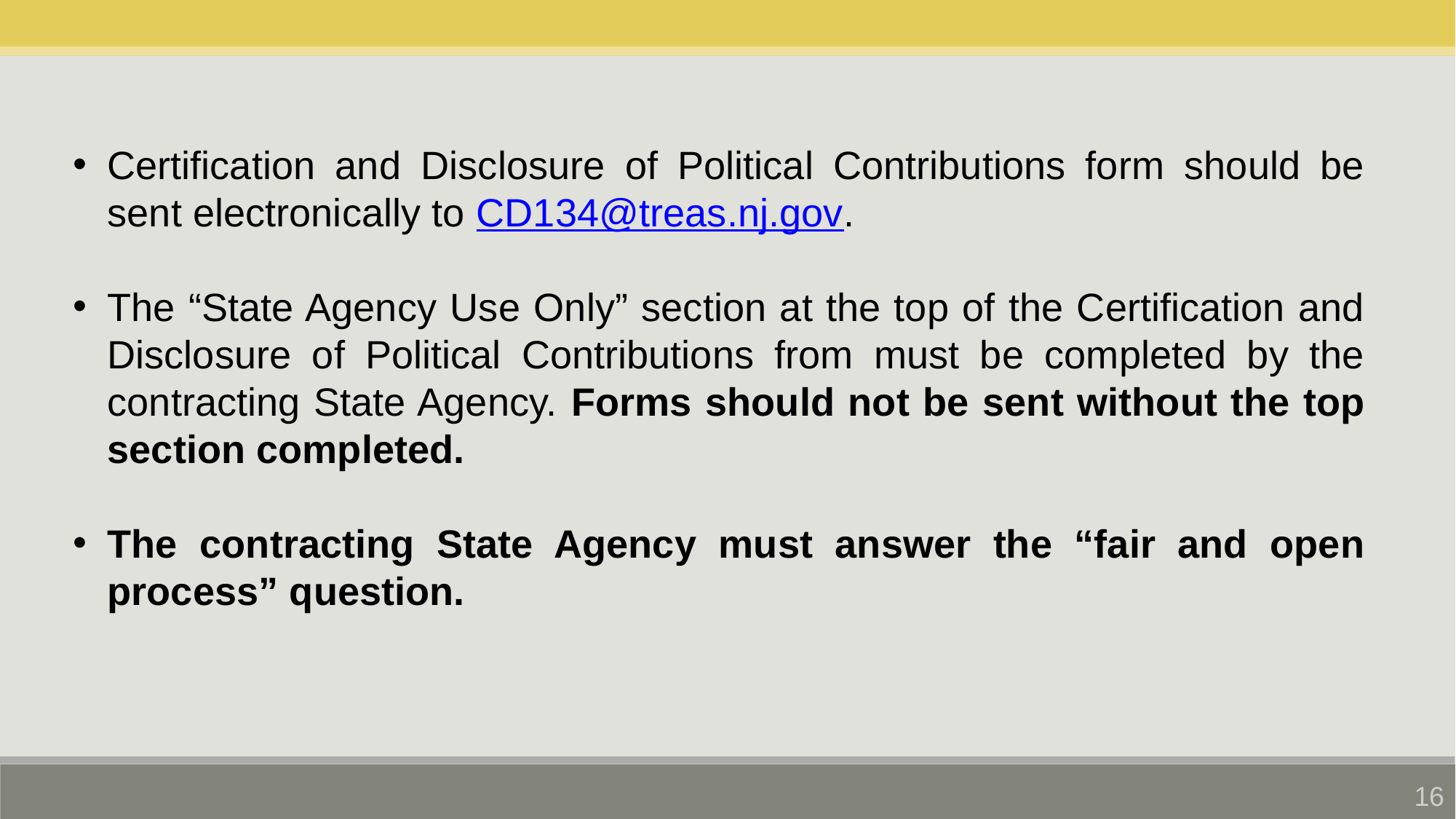

Certification and Disclosure of Political Contributions form should be sent electronically to CD134@treas.nj.gov.

The “State Agency Use Only” section at the top of the Certification and Disclosure of Political Contributions from must be completed by the contracting State Agency. Forms should not be sent without the top section completed.

The contracting State Agency must answer the “fair and open process” question.
16